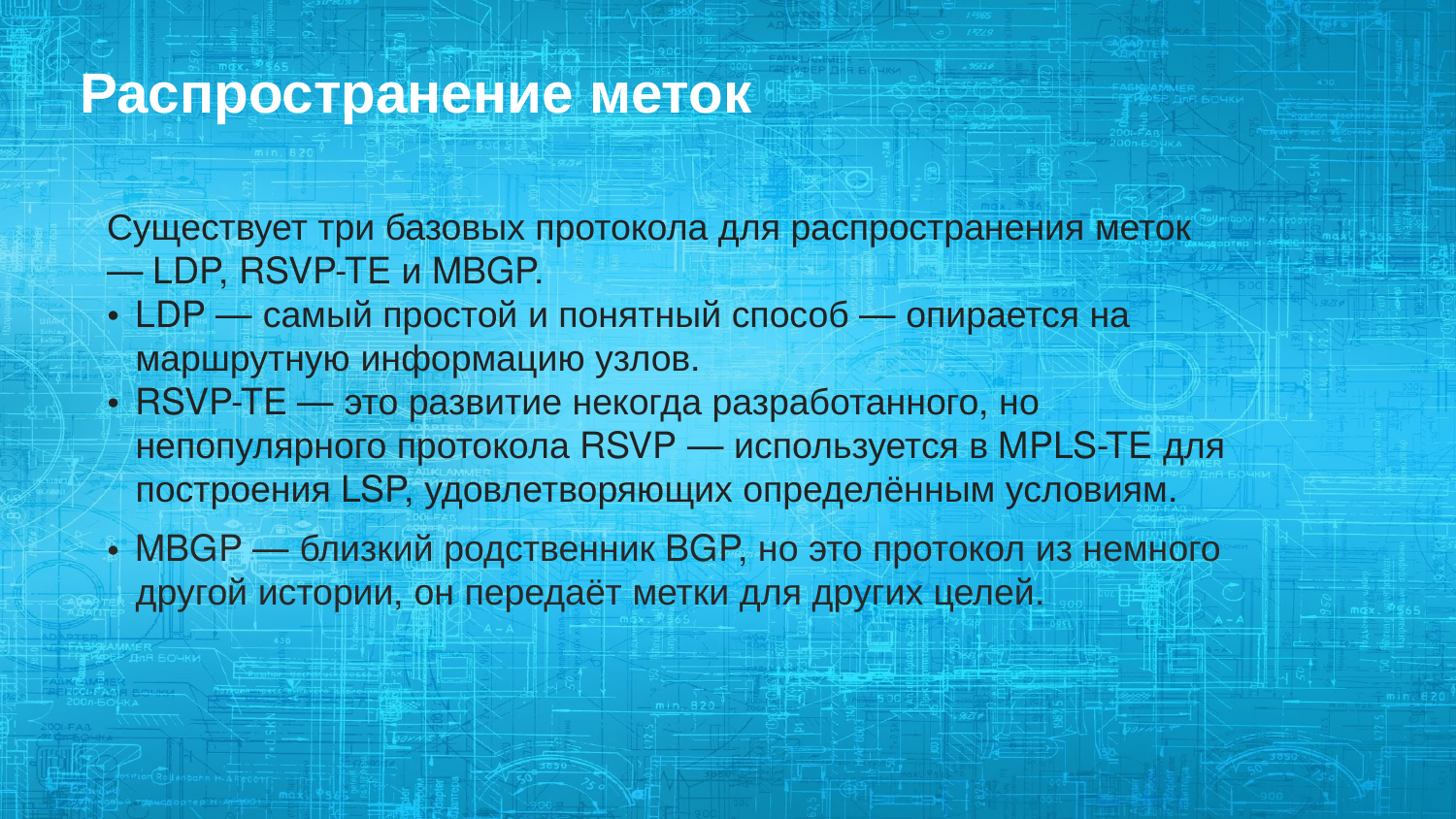

# Распространение меток
Существует три базовых протокола для распространения меток — LDP, RSVP-TE и MBGP.
LDP — самый простой и понятный способ — опирается на маршрутную информацию узлов.
RSVP-TE — это развитие некогда разработанного, но непопулярного протокола RSVP — используется в MPLS-TE для построения LSP, удовлетворяющих определённым условиям.
MBGP — близкий родственник BGP, но это протокол из немного другой истории, он передаёт метки для других целей.